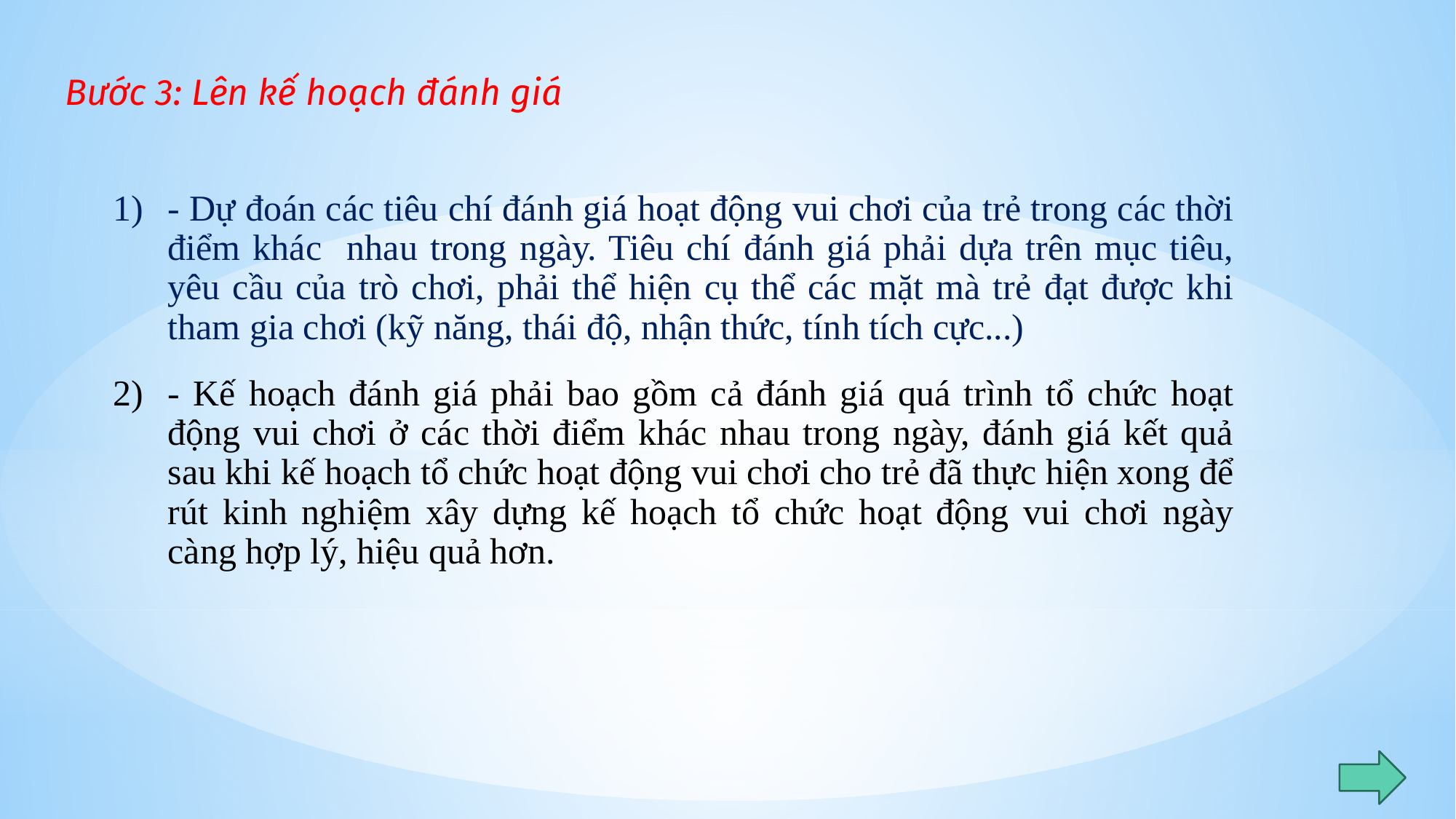

Bước 3: Lên kế hoạch đánh giá

- Dự đoán các tiêu chí đánh giá hoạt động vui chơi của trẻ trong các thời điểm khác  nhau trong ngày. Tiêu chí đánh giá phải dựa trên mục tiêu, yêu cầu của trò chơi, phải thể hiện cụ thể các mặt mà trẻ đạt được khi tham gia chơi (kỹ năng, thái độ, nhận thức, tính tích cực...)
- Kế hoạch đánh giá phải bao gồm cả đánh giá quá trình tổ chức hoạt động vui chơi ở các thời điểm khác nhau trong ngày, đánh giá kết quả sau khi kế hoạch tổ chức hoạt động vui chơi cho trẻ đã thực hiện xong để rút kinh nghiệm xây dựng kế hoạch tổ chức hoạt động vui chơi ngày càng hợp lý, hiệu quả hơn.